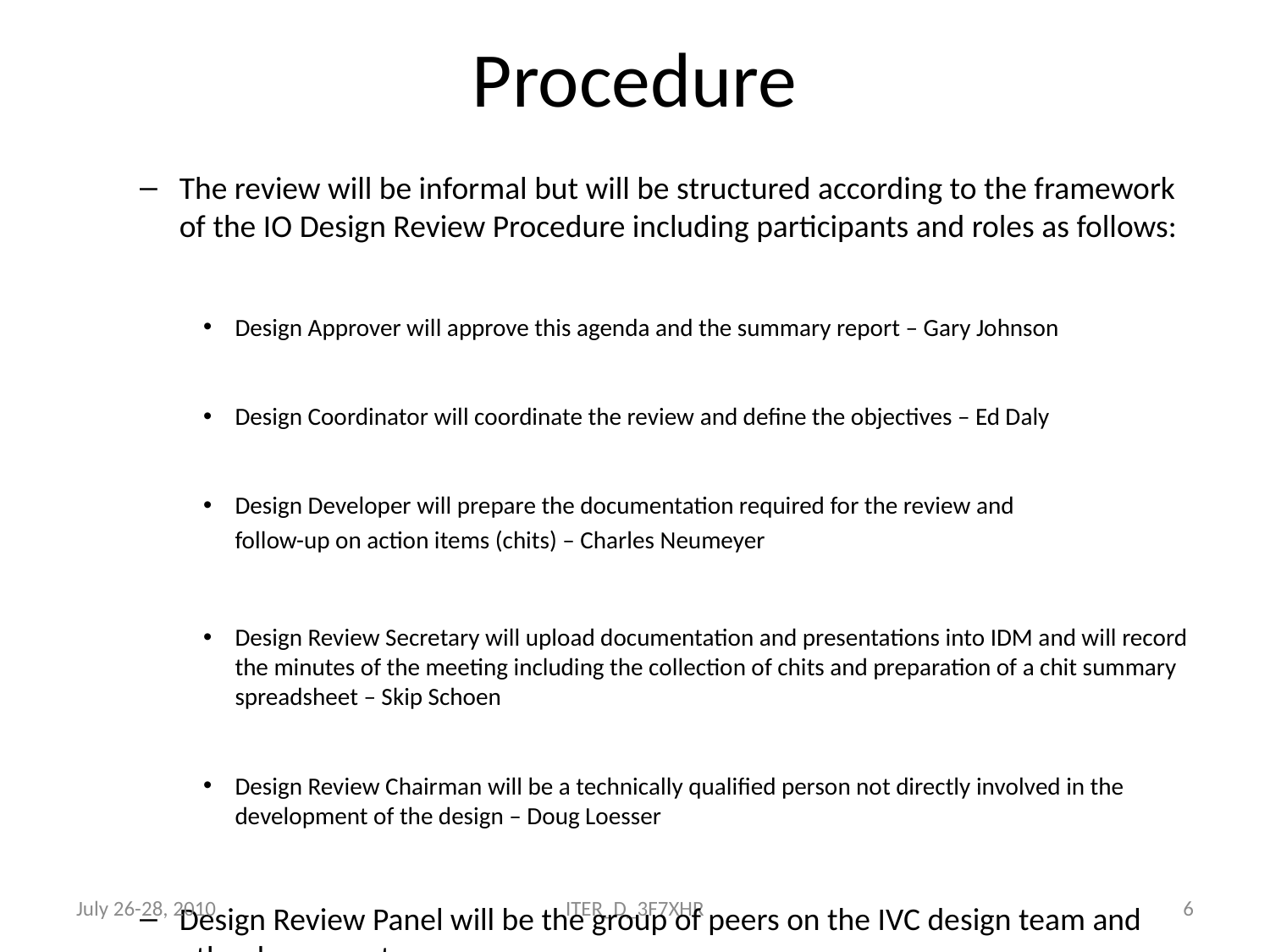

# Procedure
The review will be informal but will be structured according to the framework of the IO Design Review Procedure including participants and roles as follows:

Design Approver will approve this agenda and the summary report – Gary Johnson

Design Coordinator will coordinate the review and define the objectives – Ed Daly

Design Developer will prepare the documentation required for the review and
	follow-up on action items (chits) – Charles Neumeyer

Design Review Secretary will upload documentation and presentations into IDM and will record the minutes of the meeting including the collection of chits and preparation of a chit summary spreadsheet – Skip Schoen

Design Review Chairman will be a technically qualified person not directly involved in the development of the design – Doug Loesser

Design Review Panel will be the group of peers on the IVC design team and other key experts

July 26-28, 2010
ITER_D_3F7XHR
6